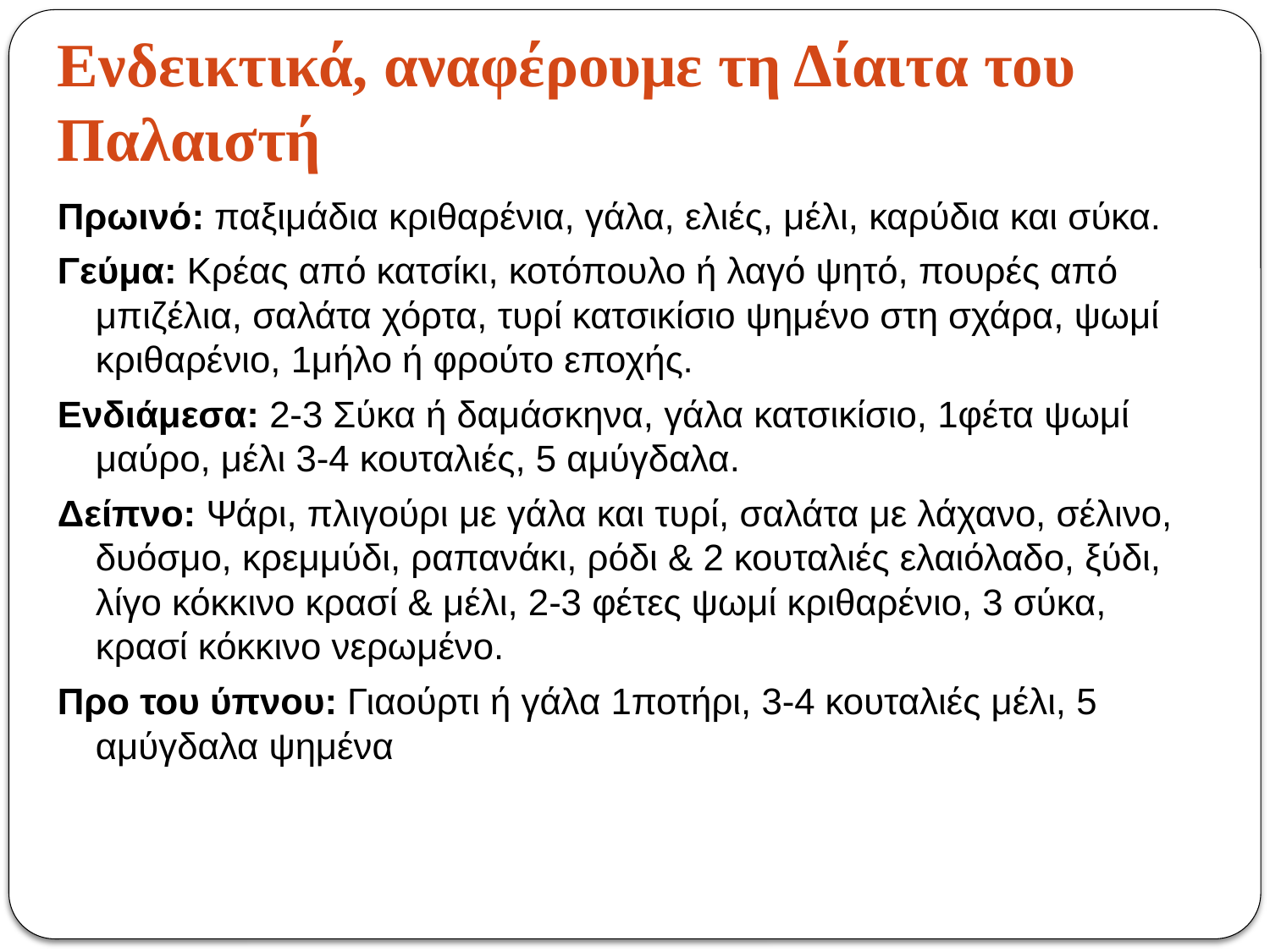

# Ενδεικτικά, αναφέρουμε τη Δίαιτα του Παλαιστή
Πρωινό: παξιμάδια κριθαρένια, γάλα, ελιές, μέλι, καρύδια και σύκα.
Γεύμα: Κρέας από κατσίκι, κοτόπουλο ή λαγό ψητό, πουρές από μπιζέλια, σαλάτα χόρτα, τυρί κατσικίσιο ψημένο στη σχάρα, ψωμί κριθαρένιο, 1μήλο ή φρούτο εποχής.
Ενδιάμεσα: 2-3 Σύκα ή δαμάσκηνα, γάλα κατσικίσιο, 1φέτα ψωμί μαύρο, μέλι 3-4 κουταλιές, 5 αμύγδαλα.
Δείπνο: Ψάρι, πλιγούρι με γάλα και τυρί, σαλάτα με λάχανο, σέλινο, δυόσμο, κρεμμύδι, ραπανάκι, ρόδι & 2 κουταλιές ελαιόλαδο, ξύδι, λίγο κόκκινο κρασί & μέλι, 2-3 φέτες ψωμί κριθαρένιο, 3 σύκα, κρασί κόκκινο νερωμένο.
Προ του ύπνου: Γιαούρτι ή γάλα 1ποτήρι, 3-4 κουταλιές μέλι, 5 αμύγδαλα ψημένα